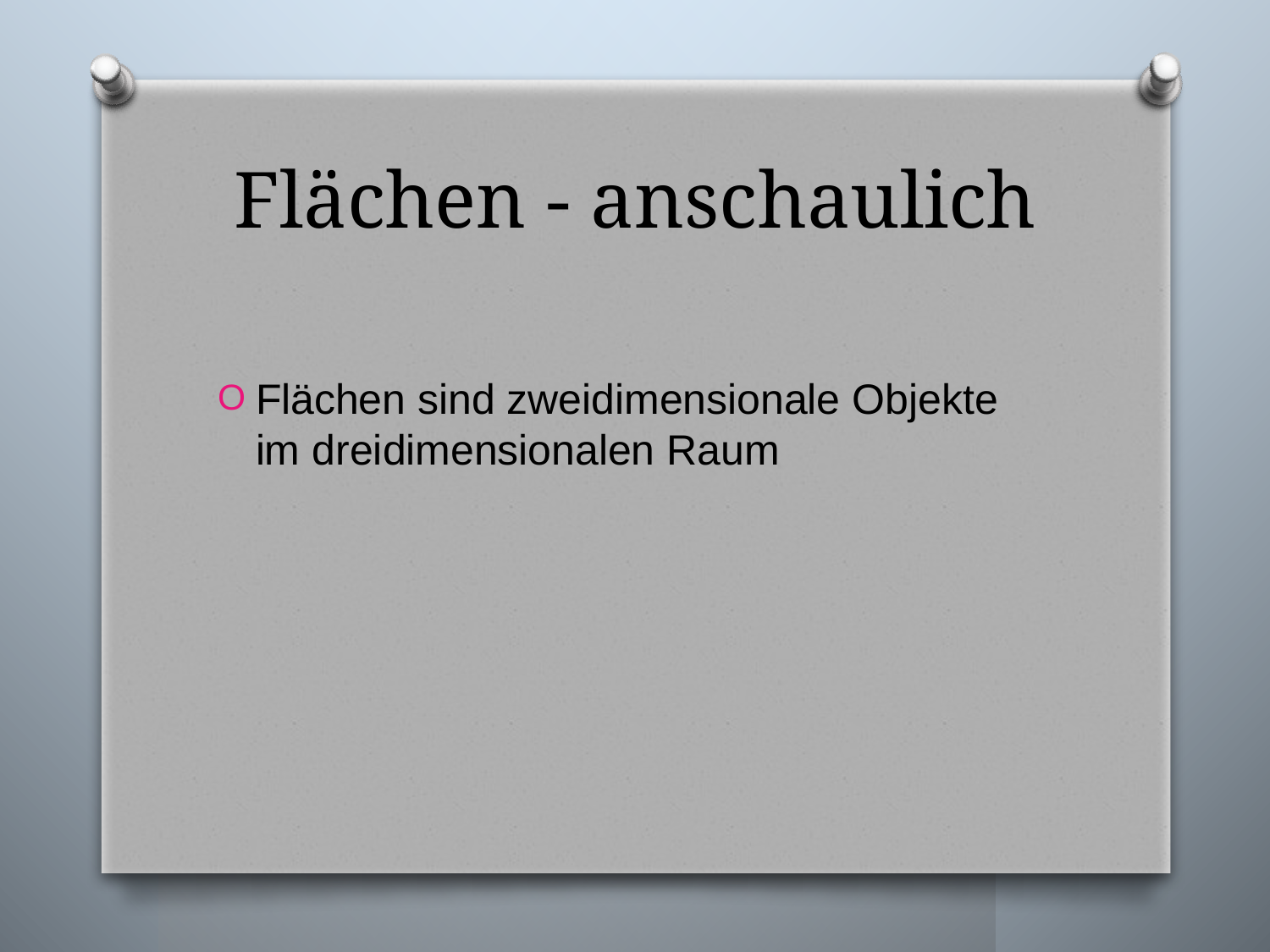

# Flächen - anschaulich
Flächen sind zweidimensionale Objekte im dreidimensionalen Raum